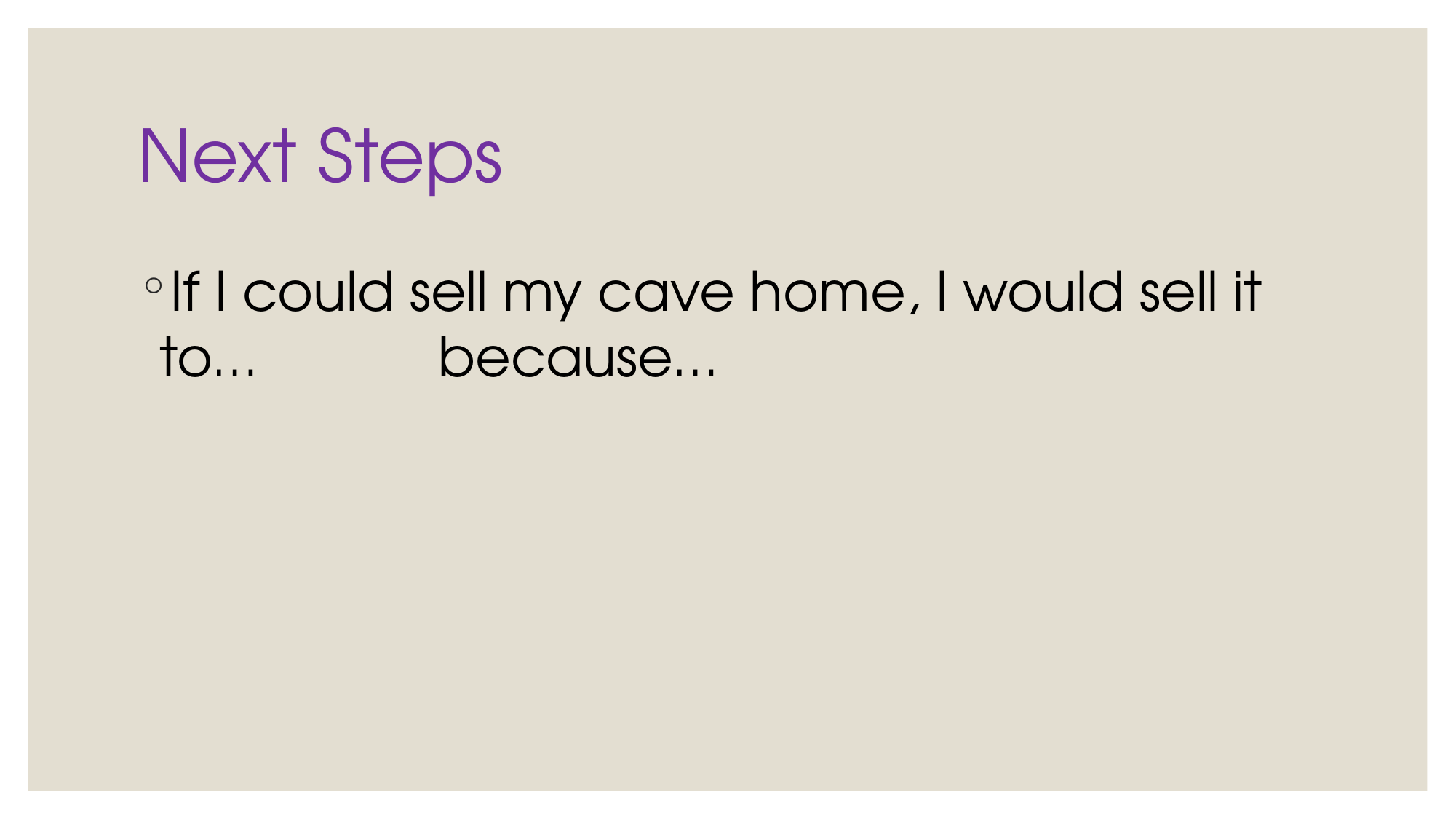

# Next Steps
If I could sell my cave home, I would sell it to…            because…